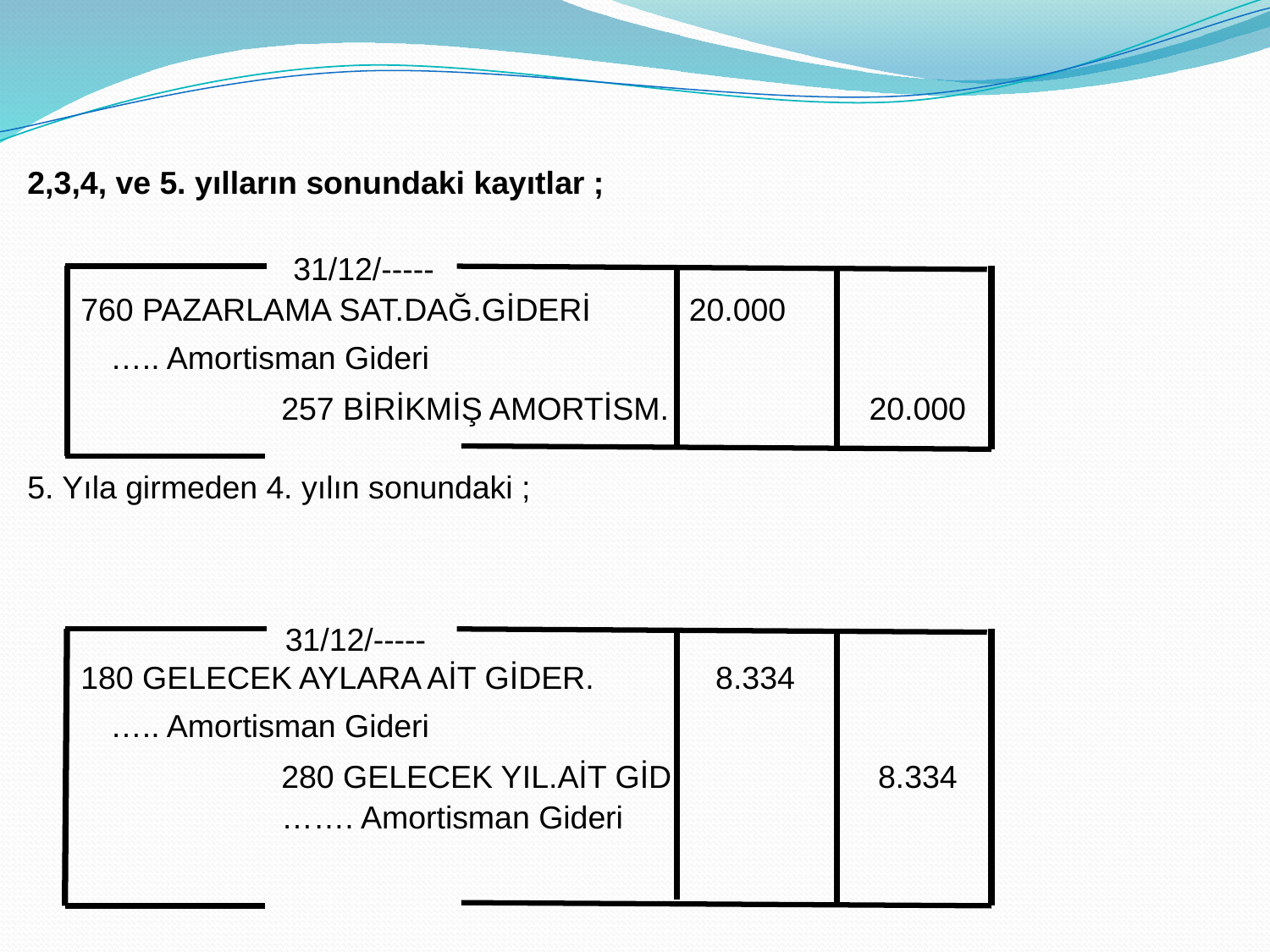

2,3,4, ve 5. yılların sonundaki kayıtlar ;

		 31/12/-----
      760 PAZARLAMA SAT.DAĞ.GİDERİ	   20.000
       ….. Amortisman Gideri
		257 BİRİKMİŞ AMORTİSM.	         20.000

5. Yıla girmeden 4. yılın sonundaki ;

                             31/12/-----
      180 GELECEK AYLARA AİT GİDER.	      8.334
       ….. Amortisman Gideri
		280 GELECEK YIL.AİT GİD. 	          8.334
		……. Amortisman Gideri